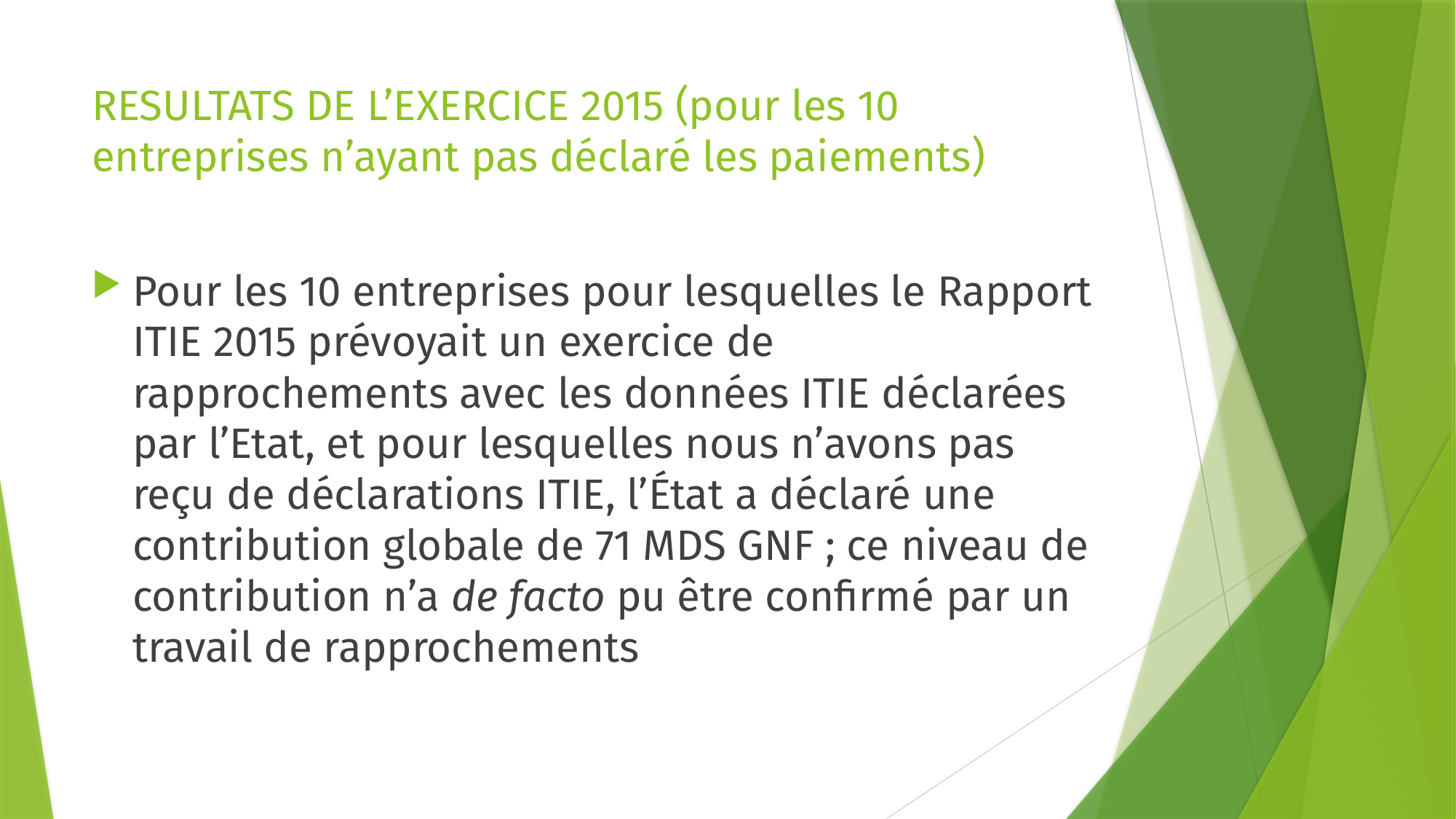

# RESULTATS DE L’EXERCICE 2015 (pour les 10 entreprises n’ayant pas déclaré les paiements)
Pour les 10 entreprises pour lesquelles le Rapport ITIE 2015 prévoyait un exercice de rapprochements avec les données ITIE déclarées par l’Etat, et pour lesquelles nous n’avons pas reçu de déclarations ITIE, l’État a déclaré une contribution globale de 71 MDS GNF ; ce niveau de contribution n’a de facto pu être confirmé par un travail de rapprochements